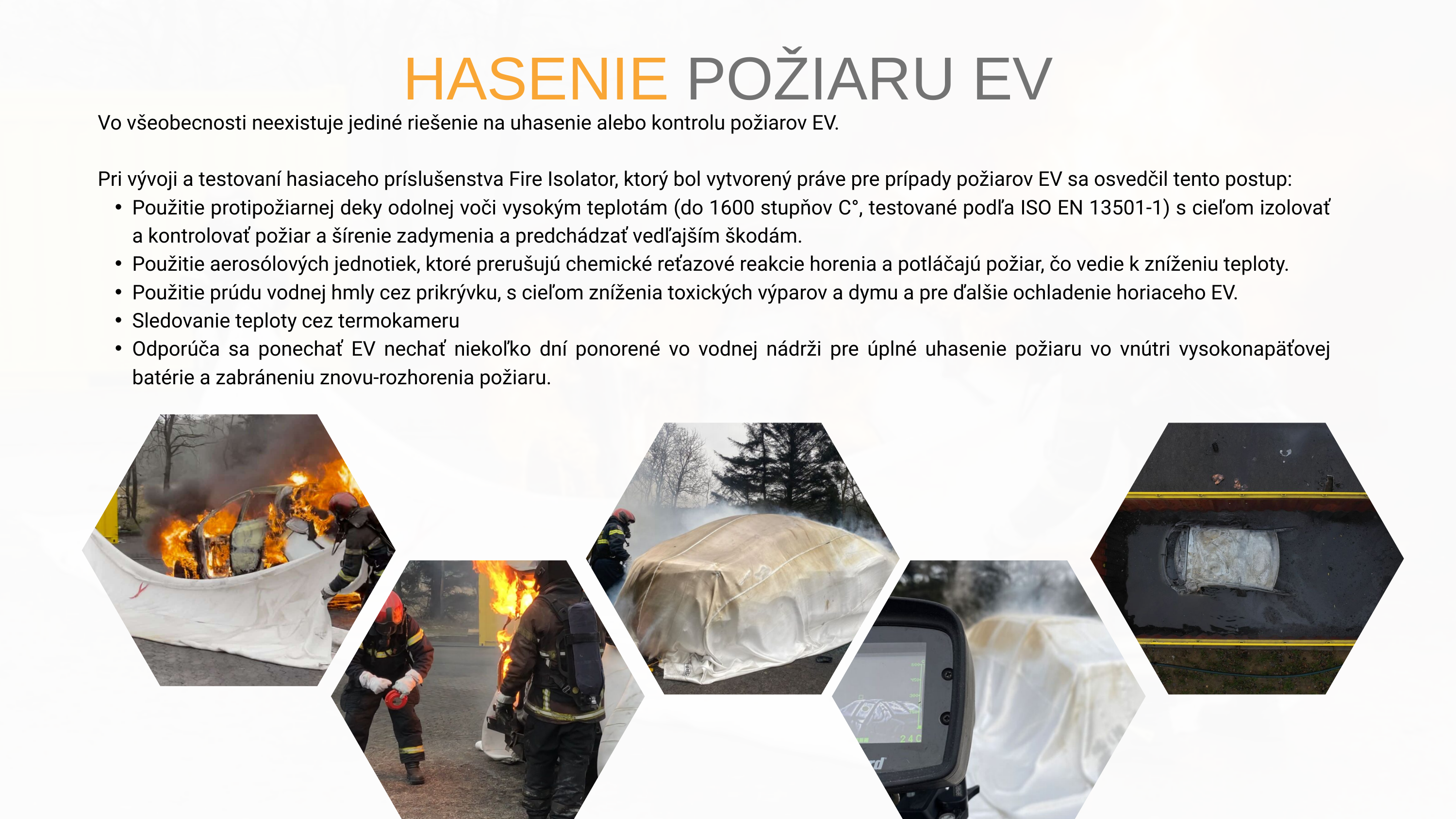

HASENIE POŽIARU EV
Vo všeobecnosti neexistuje jediné riešenie na uhasenie alebo kontrolu požiarov EV.

Pri vývoji a testovaní hasiaceho príslušenstva Fire Isolator, ktorý bol vytvorený práve pre prípady požiarov EV sa osvedčil tento postup:
Použitie protipožiarnej deky odolnej voči vysokým teplotám (do 1600 stupňov C°, testované podľa ISO EN 13501-1) s cieľom izolovať a kontrolovať požiar a šírenie zadymenia a predchádzať vedľajším škodám.
Použitie aerosólových jednotiek, ktoré prerušujú chemické reťazové reakcie horenia a potláčajú požiar, čo vedie k zníženiu teploty.
Použitie prúdu vodnej hmly cez prikrývku, s cieľom zníženia toxických výparov a dymu a pre ďalšie ochladenie horiaceho EV.
Sledovanie teploty cez termokameru
Odporúča sa ponechať EV nechať niekoľko dní ponorené vo vodnej nádrži pre úplné uhasenie požiaru vo vnútri vysokonapäťovej batérie a zabráneniu znovu-rozhorenia požiaru.